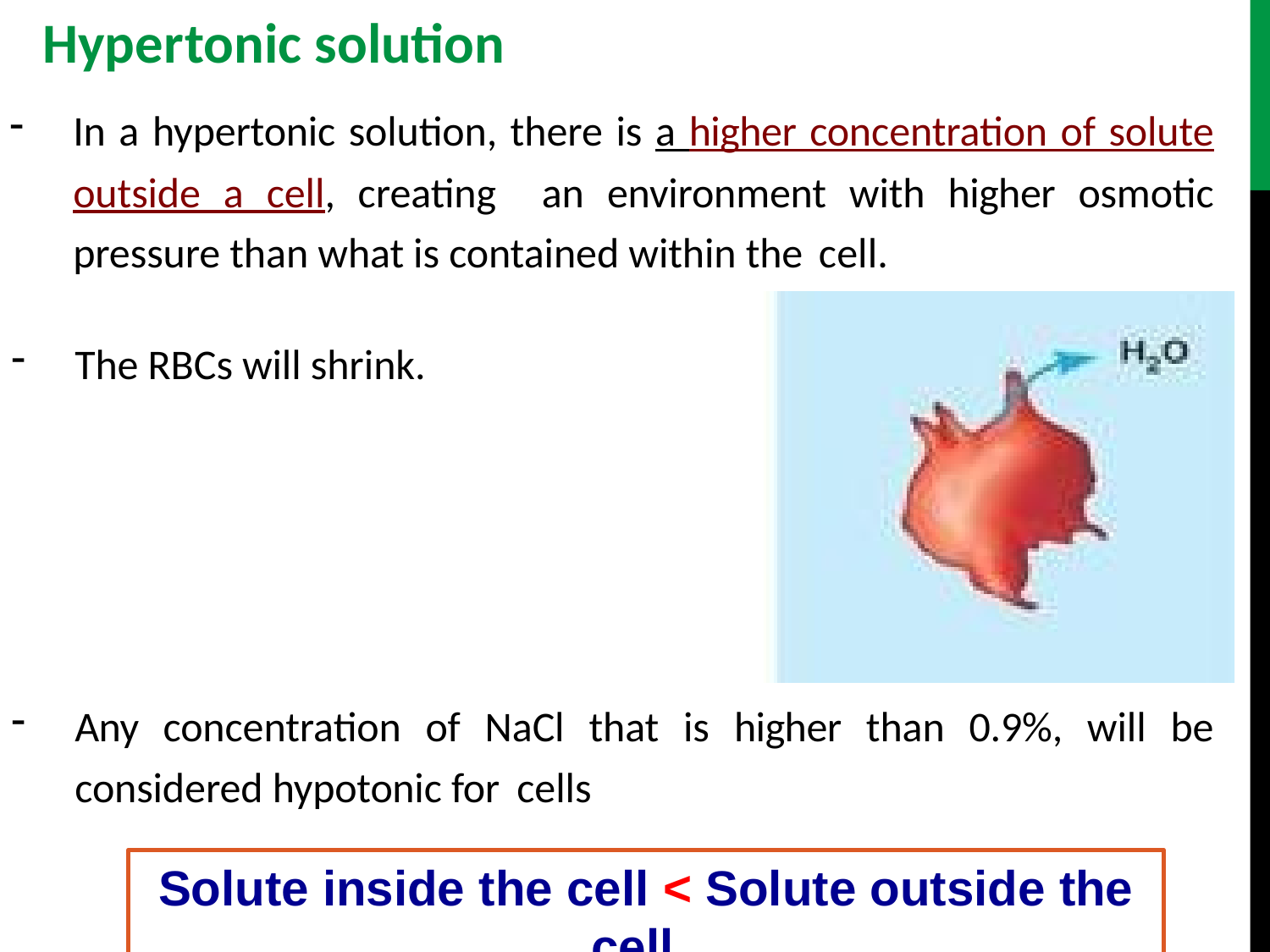

Hypertonic solution
In a hypertonic solution, there is a higher concentration of solute outside a cell, creating  an environment with higher osmotic pressure than what is contained within the cell.

The RBCs will shrink.

Any concentration of NaCl that is higher than 0.9%, will be considered hypotonic for cells

Solute inside the cell < Solute outside the cell